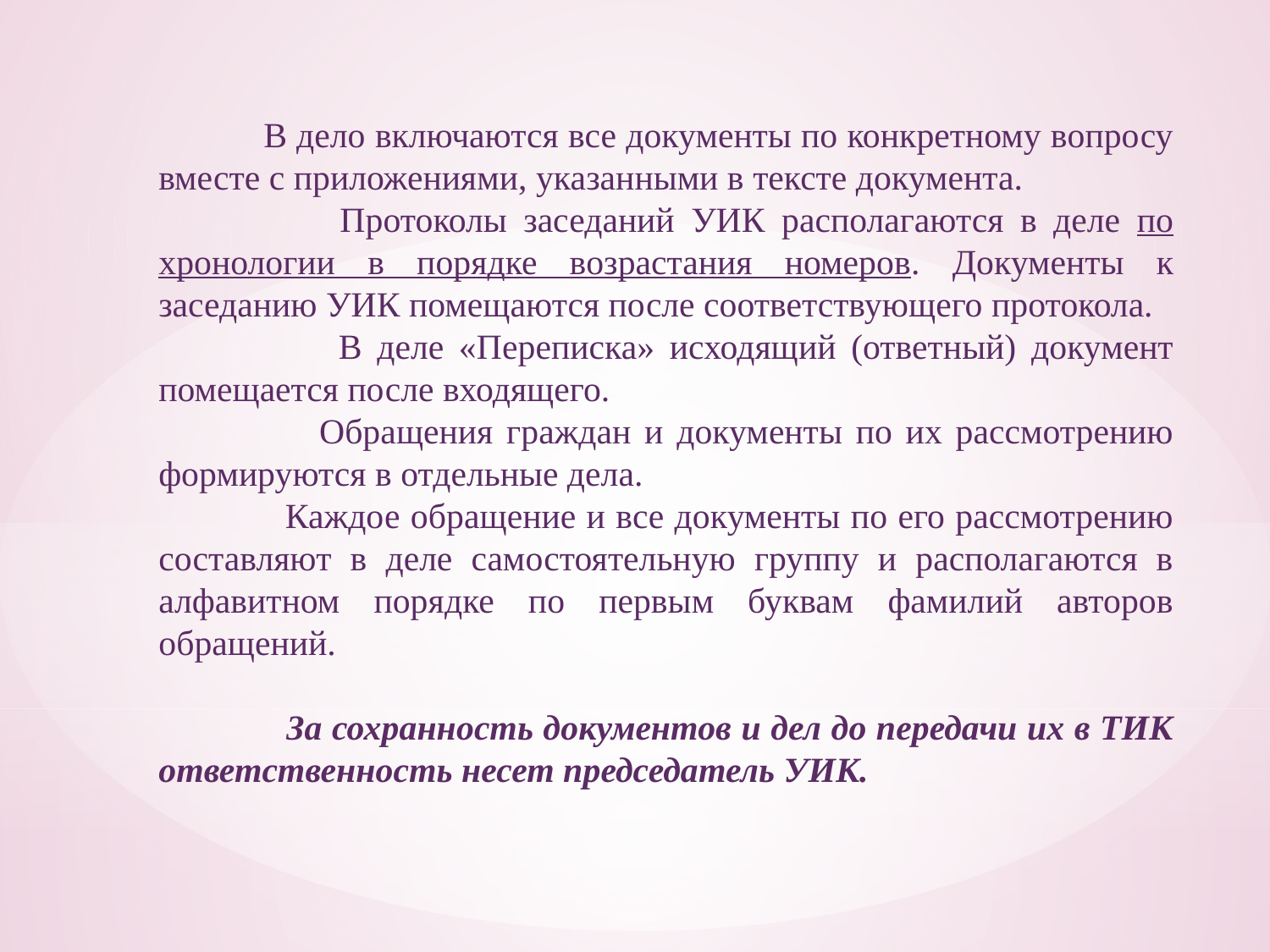

В дело включаются все документы по конкретному вопросу вместе с приложениями, указанными в тексте документа.
           Протоколы заседаний УИК располагаются в деле по хронологии в порядке возрастания номеров. Документы к заседанию УИК помещаются после соответствующего протокола.
            В деле «Переписка» исходящий (ответный) документ помещается после входящего.
            Обращения граждан и документы по их рассмотрению формируются в отдельные дела.
            Каждое обращение и все документы по его рассмотрению составляют в деле самостоятельную группу и располагаются в алфавитном порядке по первым буквам фамилий авторов обращений.

             За сохранность документов и дел до передачи их в ТИК ответственность несет председатель УИК.